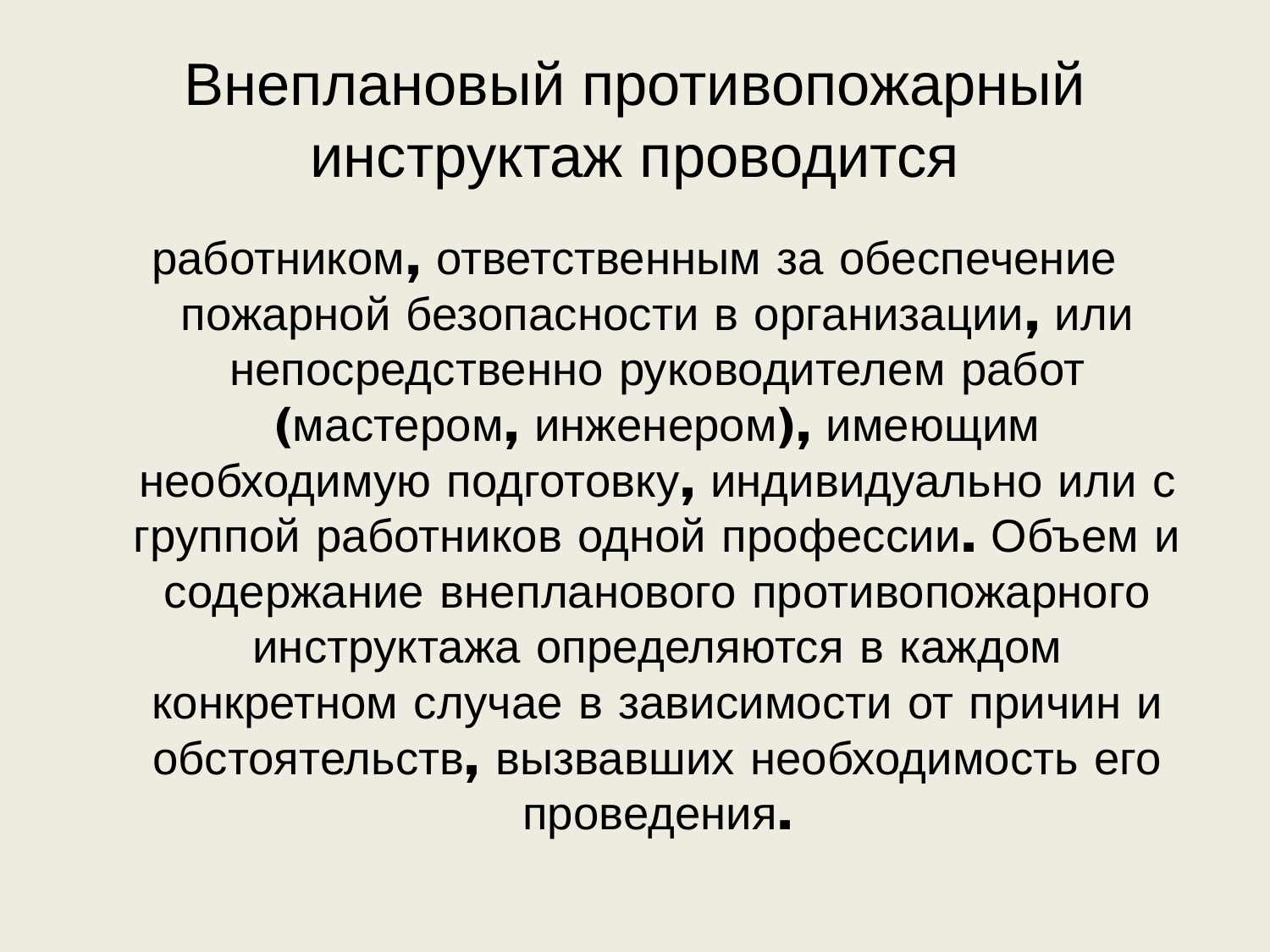

# Внеплановый противопожарный инструктаж проводится
работником, ответственным за обеспечение пожарной безопасности в организации, или непосредственно руководителем работ (мастером, инженером), имеющим необходимую подготовку, индивидуально или с группой работников одной профессии. Объем и содержание внепланового противопожарного инструктажа определяются в каждом конкретном случае в зависимости от причин и обстоятельств, вызвавших необходимость его проведения.